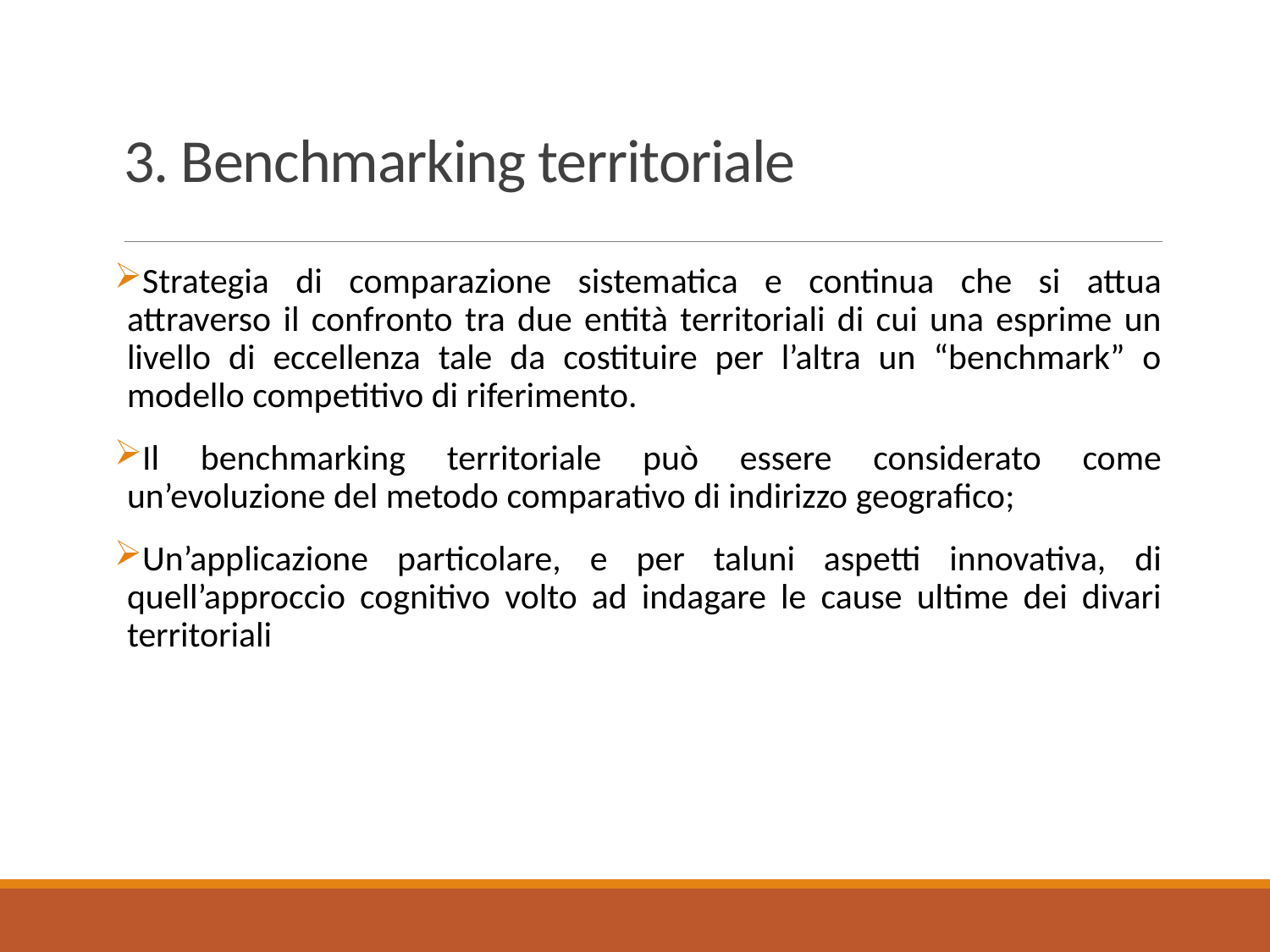

# 3. Benchmarking territoriale
Strategia di comparazione sistematica e continua che si attua attraverso il confronto tra due entità territoriali di cui una esprime un livello di eccellenza tale da costituire per l’altra un “benchmark” o modello competitivo di riferimento.
Il benchmarking territoriale può essere considerato come un’evoluzione del metodo comparativo di indirizzo geografico;
Un’applicazione particolare, e per taluni aspetti innovativa, di quell’approccio cognitivo volto ad indagare le cause ultime dei divari territoriali